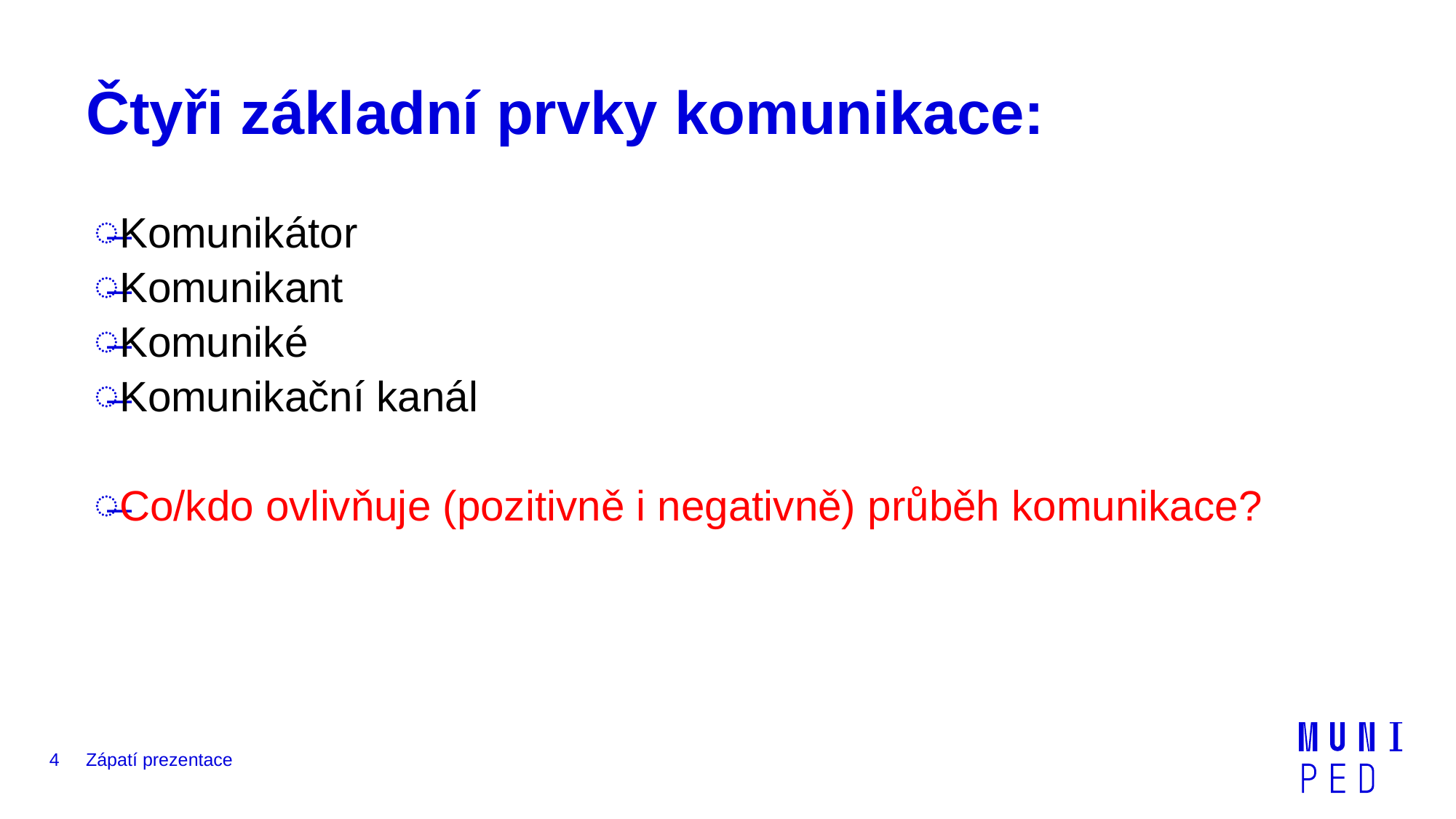

# Čtyři základní prvky komunikace:
Komunikátor
Komunikant
Komuniké
Komunikační kanál

Co/kdo ovlivňuje (pozitivně i negativně) průběh komunikace?
4
Zápatí prezentace